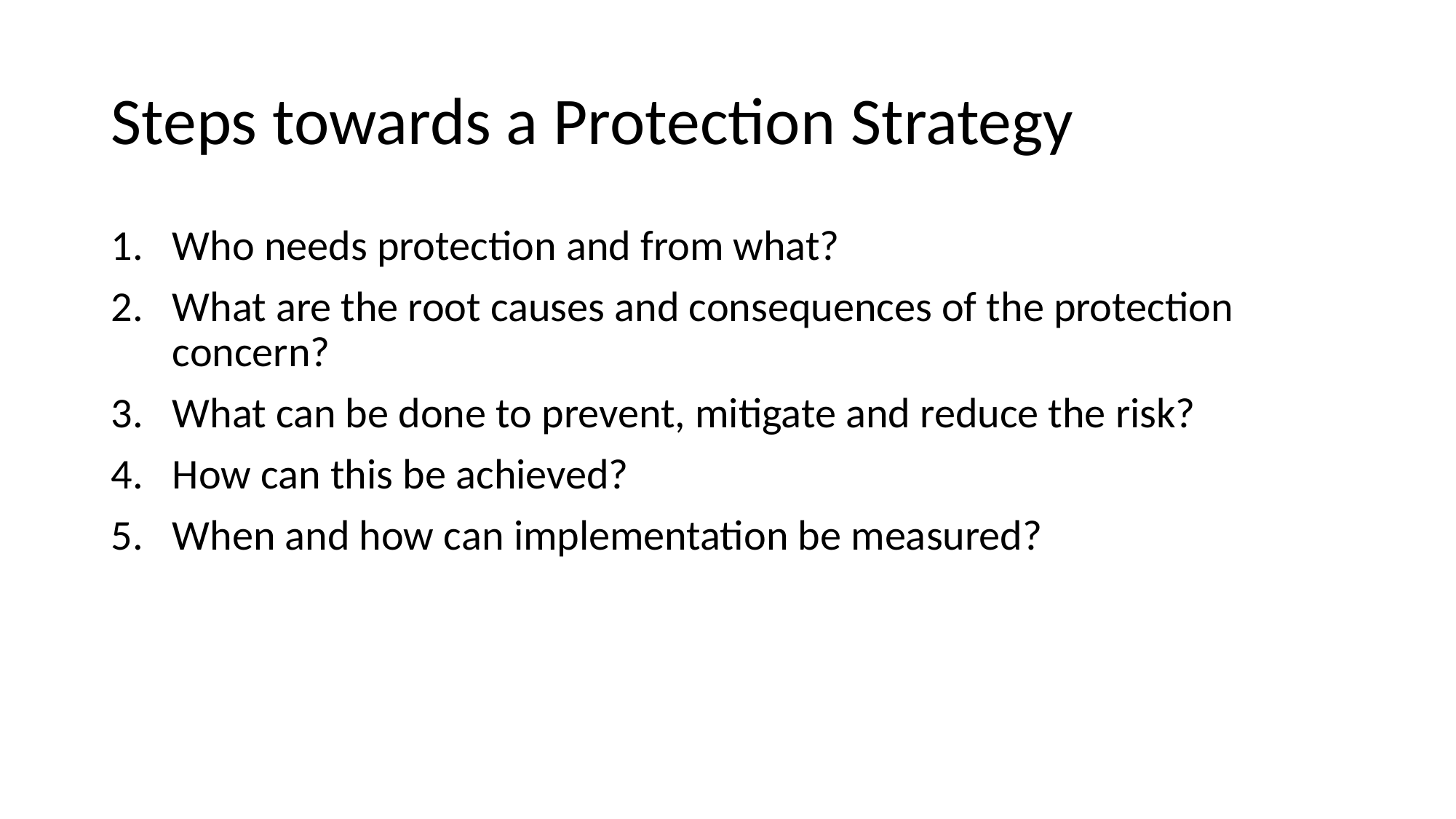

# Steps towards a Protection Strategy
Who needs protection and from what?
What are the root causes and consequences of the protection concern?
What can be done to prevent, mitigate and reduce the risk?
How can this be achieved?
When and how can implementation be measured?